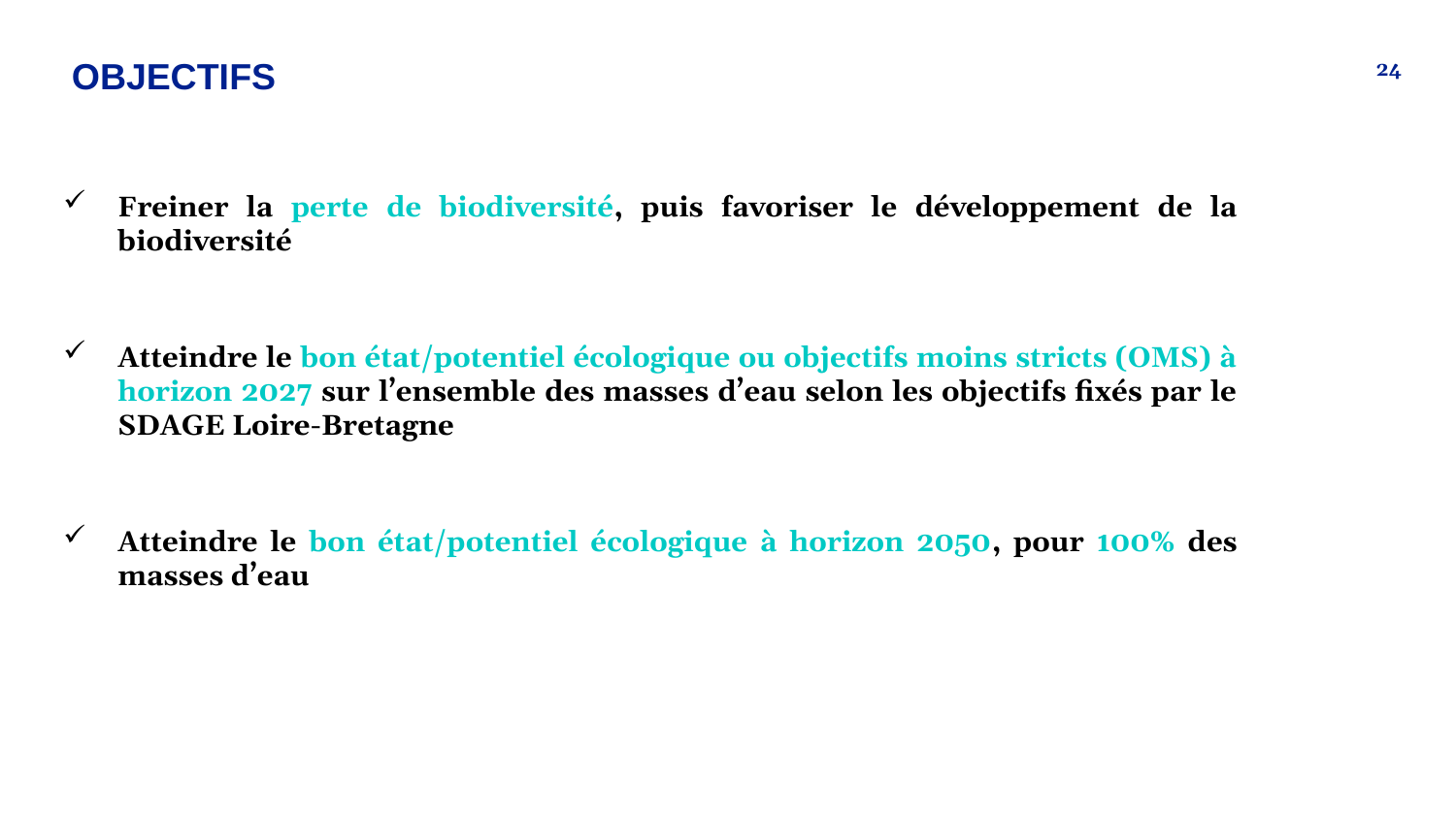

OBJECTIFS
Freiner la perte de biodiversité, puis favoriser le développement de la biodiversité

Atteindre le bon état/potentiel écologique ou objectifs moins stricts (OMS) à horizon 2027 sur l’ensemble des masses d’eau selon les objectifs fixés par le SDAGE Loire-Bretagne

Atteindre le bon état/potentiel écologique à horizon 2050, pour 100% des masses d’eau